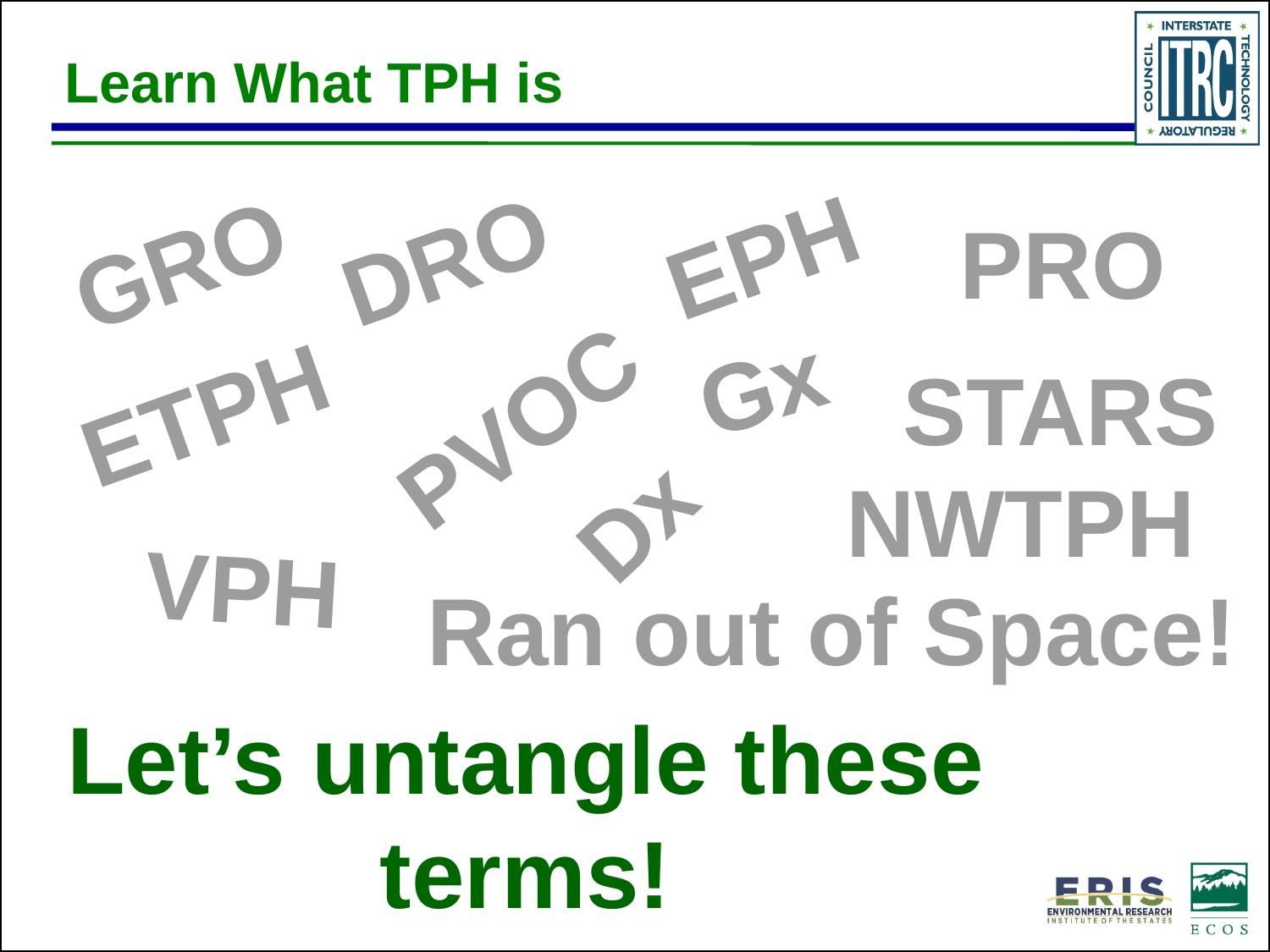

# Learn What TPH is
EPH
DRO
GRO
PRO
Gx
STARS
ETPH
PVOC
Dx
NWTPH
VPH
Ran out of Space!
Let’s untangle these terms!